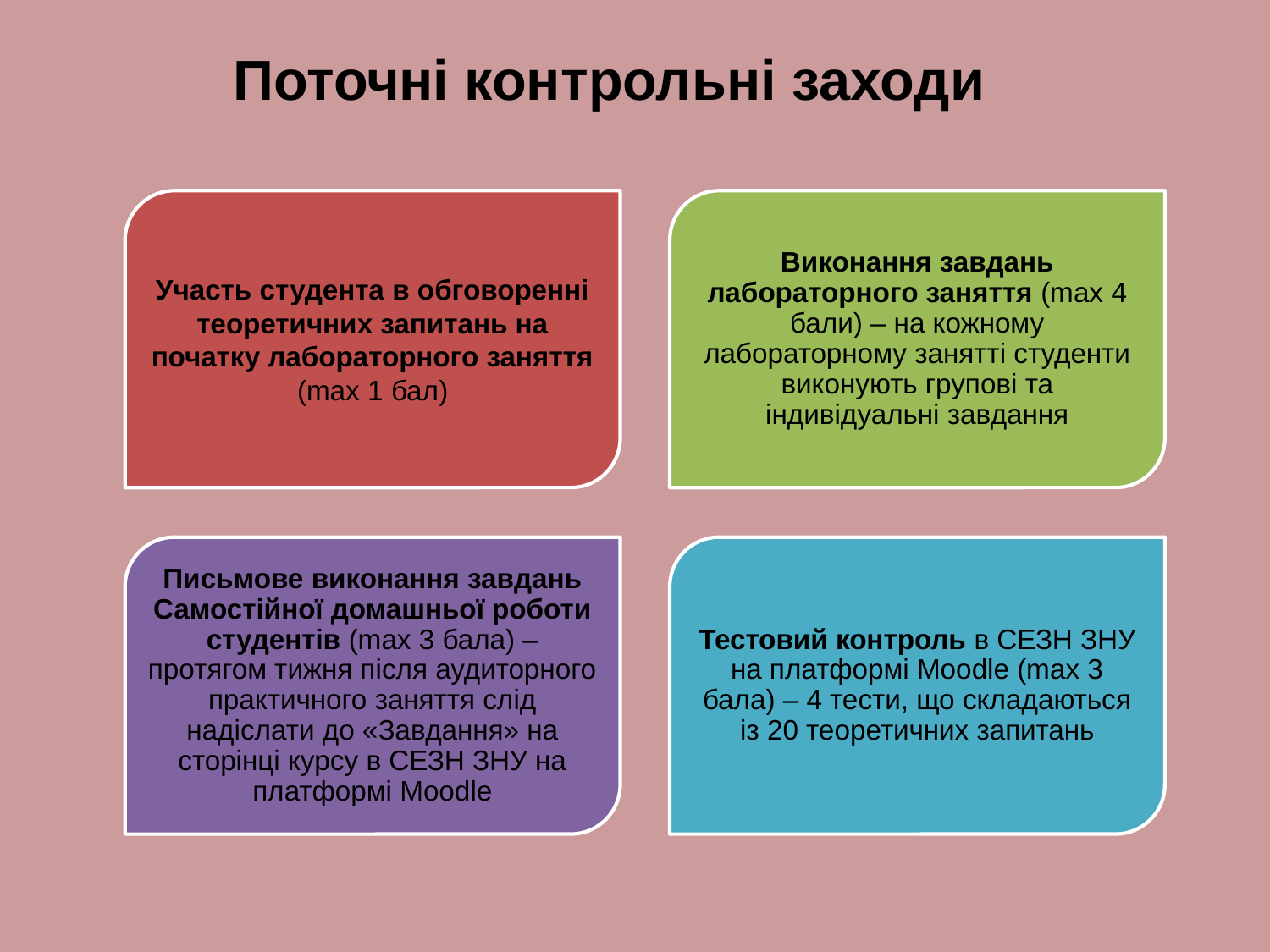

# Поточні контрольні заходи
Участь студента в обговоренні теоретичних запитань на початку лабораторного заняття
(max 1 бал)
Виконання завдань лабораторного заняття (max 4 бали) – на кожному лабораторному занятті студенти виконують групові та індивідуальні завдання
Письмове виконання завдань Самостійної домашньої роботи студентів (max 3 бала) – протягом тижня після аудиторного практичного заняття слід надіслати до «Завдання» на сторінці курсу в СЕЗН ЗНУ на платформі Moodle
Тестовий контроль в СЕЗН ЗНУ на платформі Moodle (max 3 бала) – 4 тести, що складаються із 20 теоретичних запитань